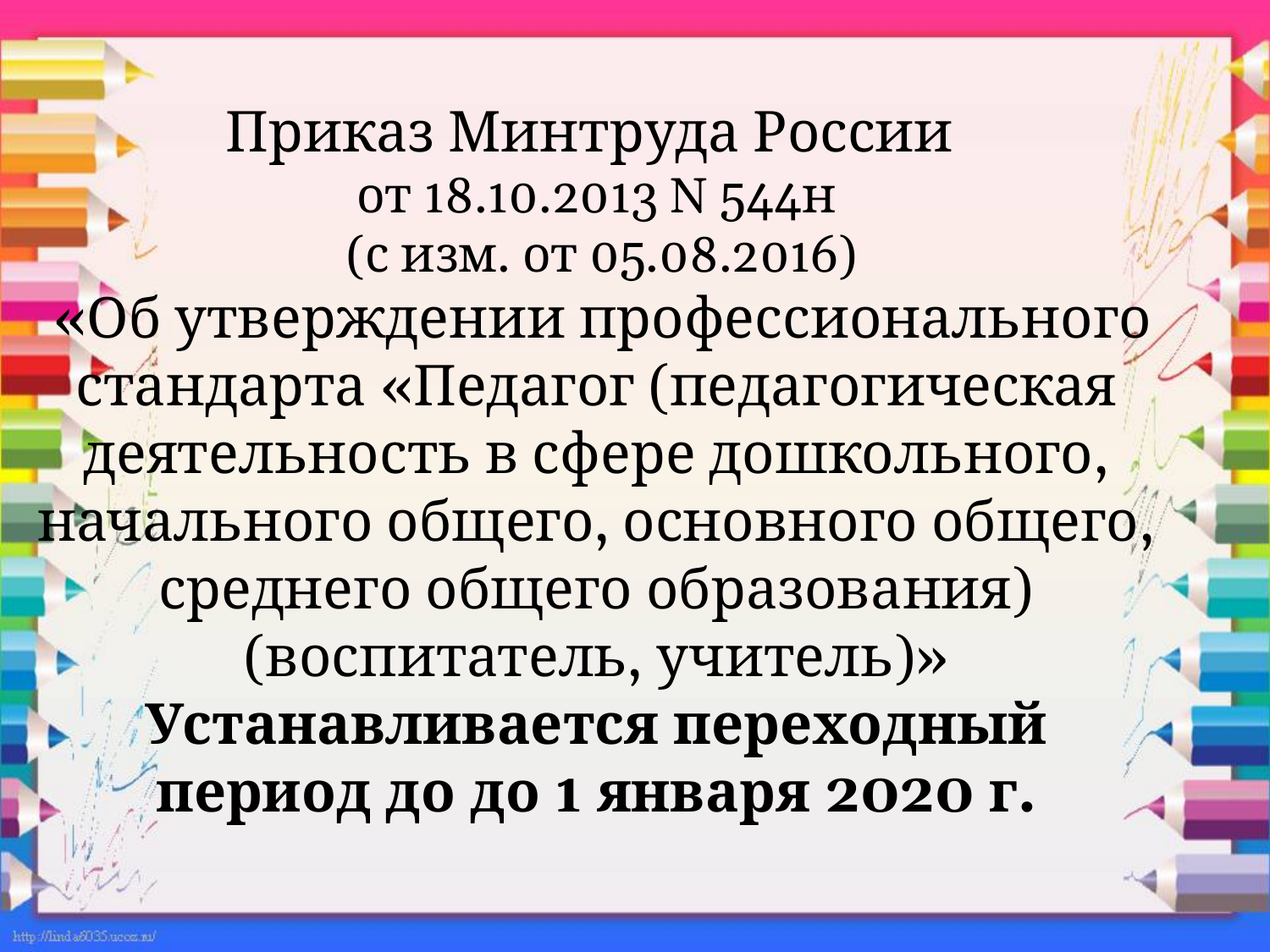

# Приказ Минтруда России от 18.10.2013 N 544н (с изм. от 05.08.2016) «Об утверждении профессионального стандарта «Педагог (педагогическая деятельность в сфере дошкольного, начального общего, основного общего, среднего общего образования) (воспитатель, учитель)» Устанавливается переходный период до до 1 января 2020 г.